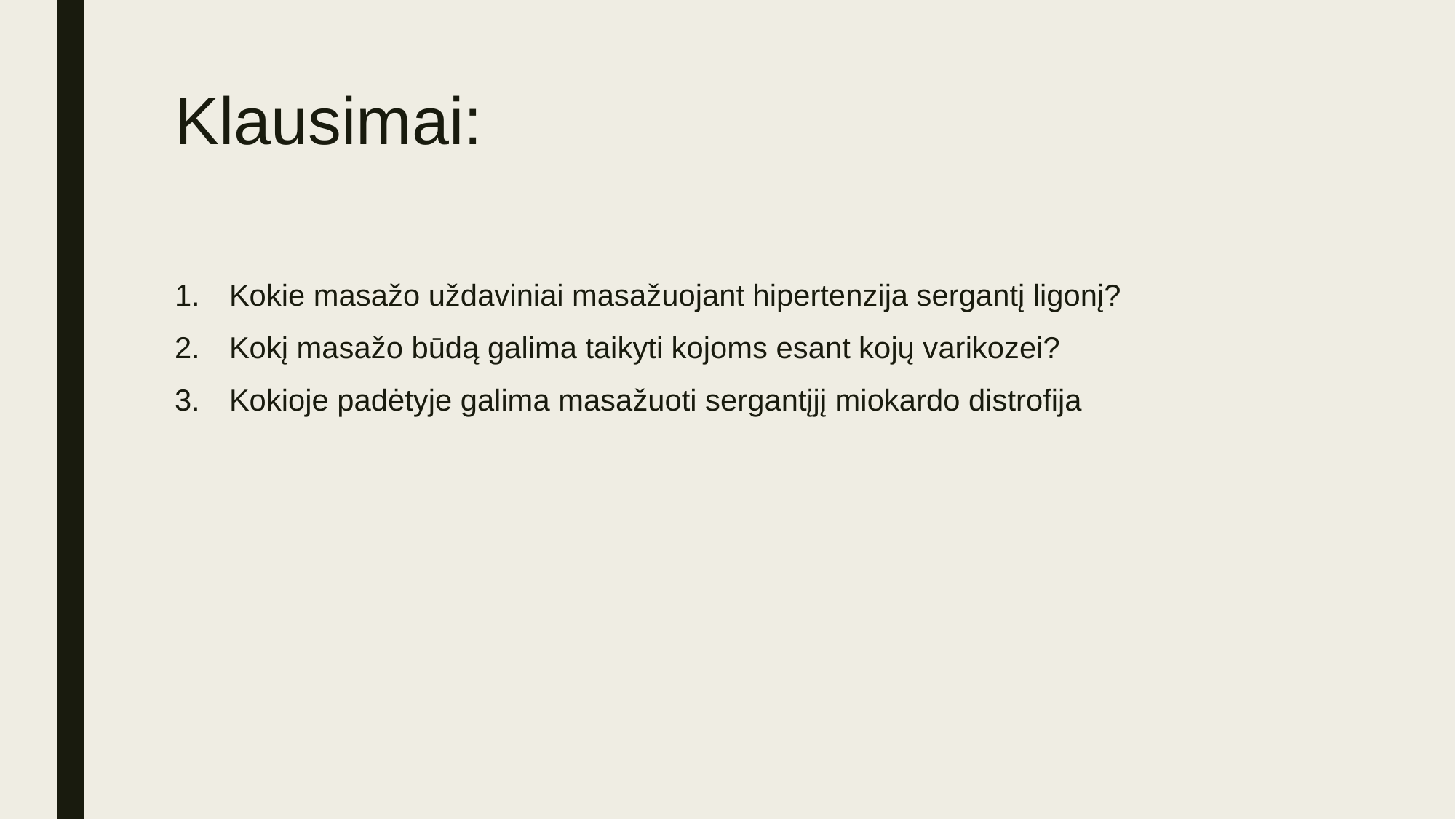

# Klausimai:
Kokie masažo uždaviniai masažuojant hipertenzija sergantį ligonį?
Kokį masažo būdą galima taikyti kojoms esant kojų varikozei?
Kokioje padėtyje galima masažuoti sergantįjį miokardo distrofija